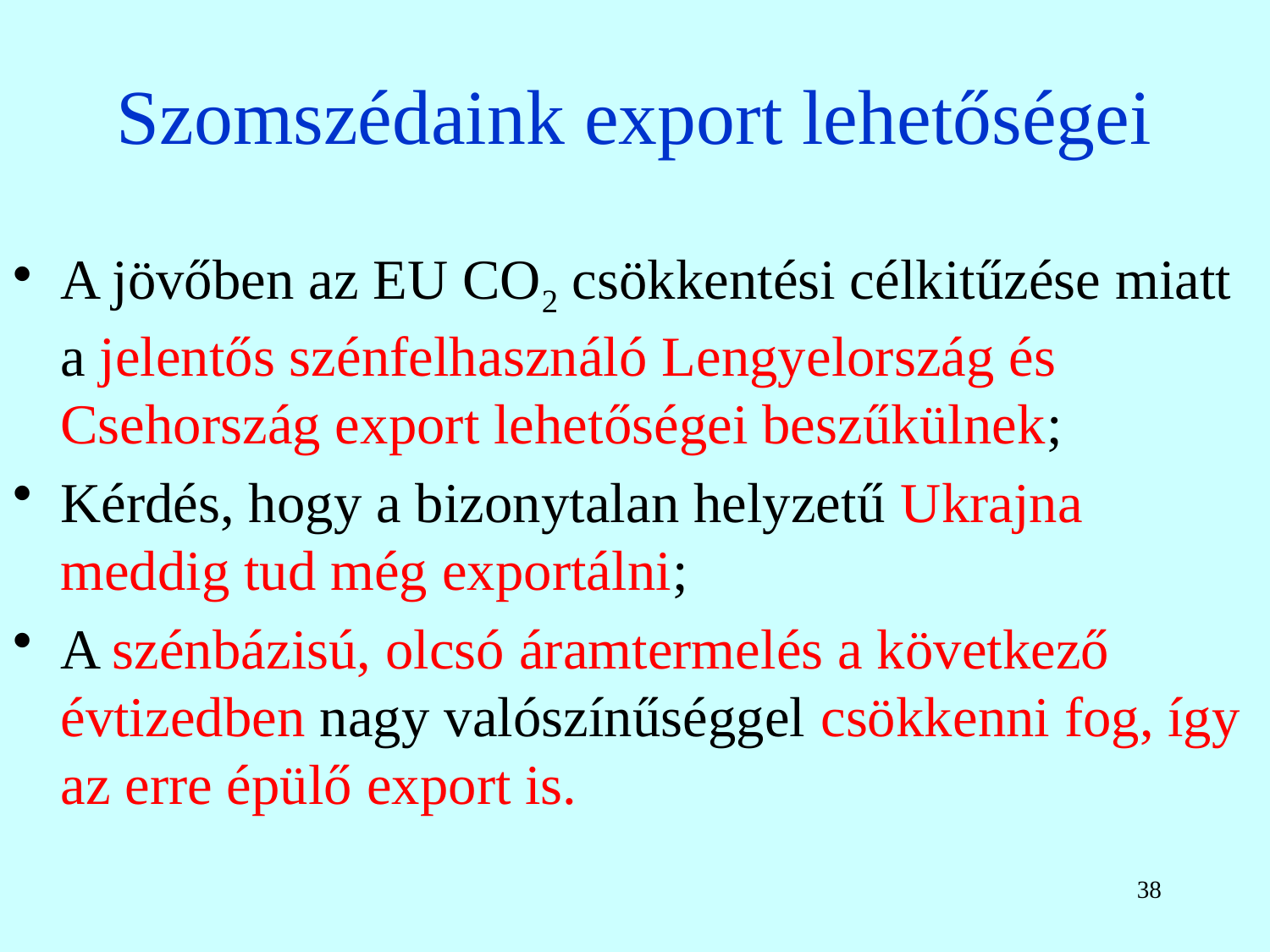

# Szomszédaink export lehetőségei
A jövőben az EU CO2 csökkentési célkitűzése miatt a jelentős szénfelhasználó Lengyelország és Csehország export lehetőségei beszűkülnek;
Kérdés, hogy a bizonytalan helyzetű Ukrajna meddig tud még exportálni;
A szénbázisú, olcsó áramtermelés a következő évtizedben nagy valószínűséggel csökkenni fog, így az erre épülő export is.
38